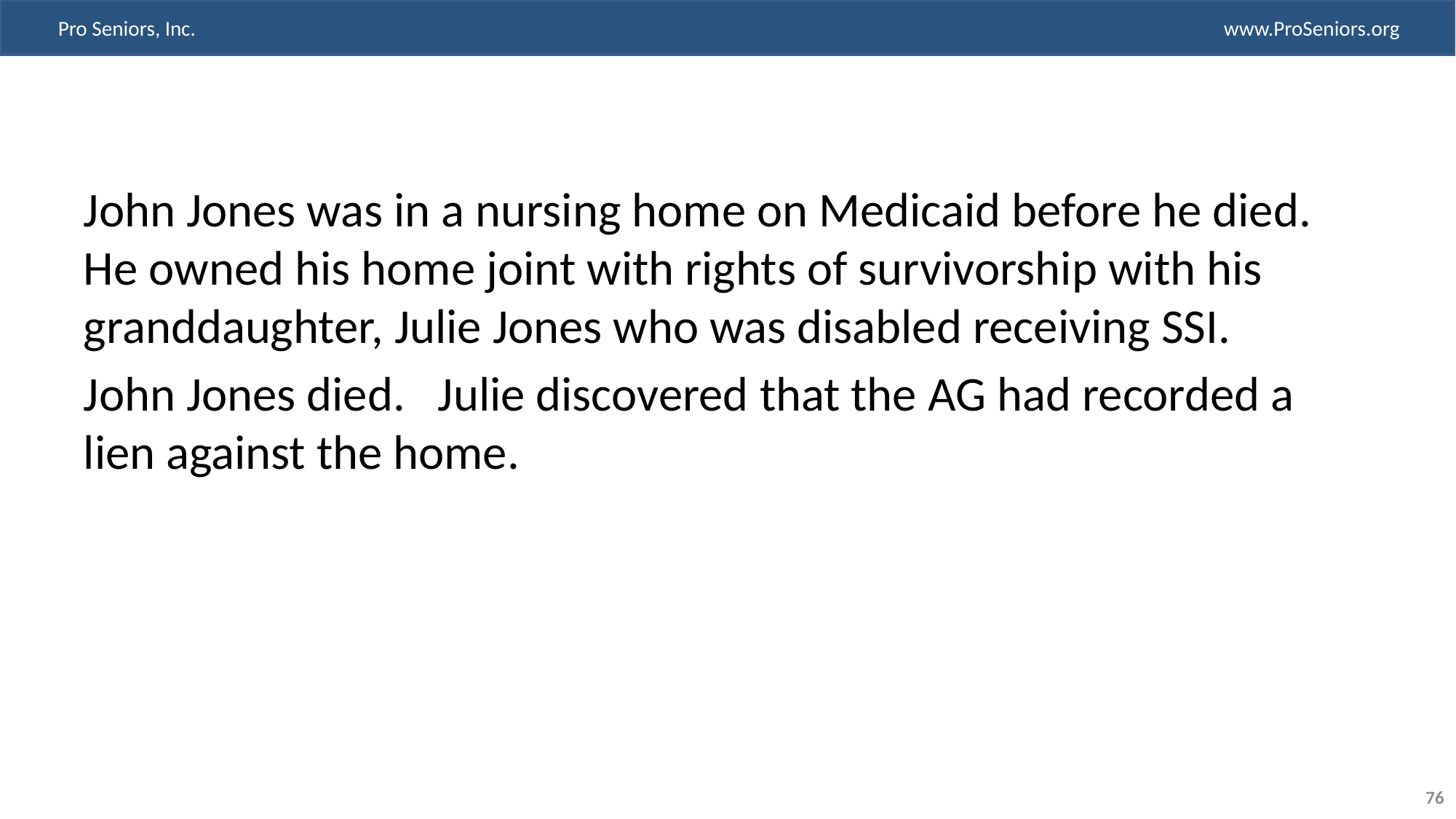

#
John Jones was in a nursing home on Medicaid before he died.  He owned his home joint with rights of survivorship with his granddaughter, Julie Jones who was disabled receiving SSI.
John Jones died.   Julie discovered that the AG had recorded a lien against the home.
76